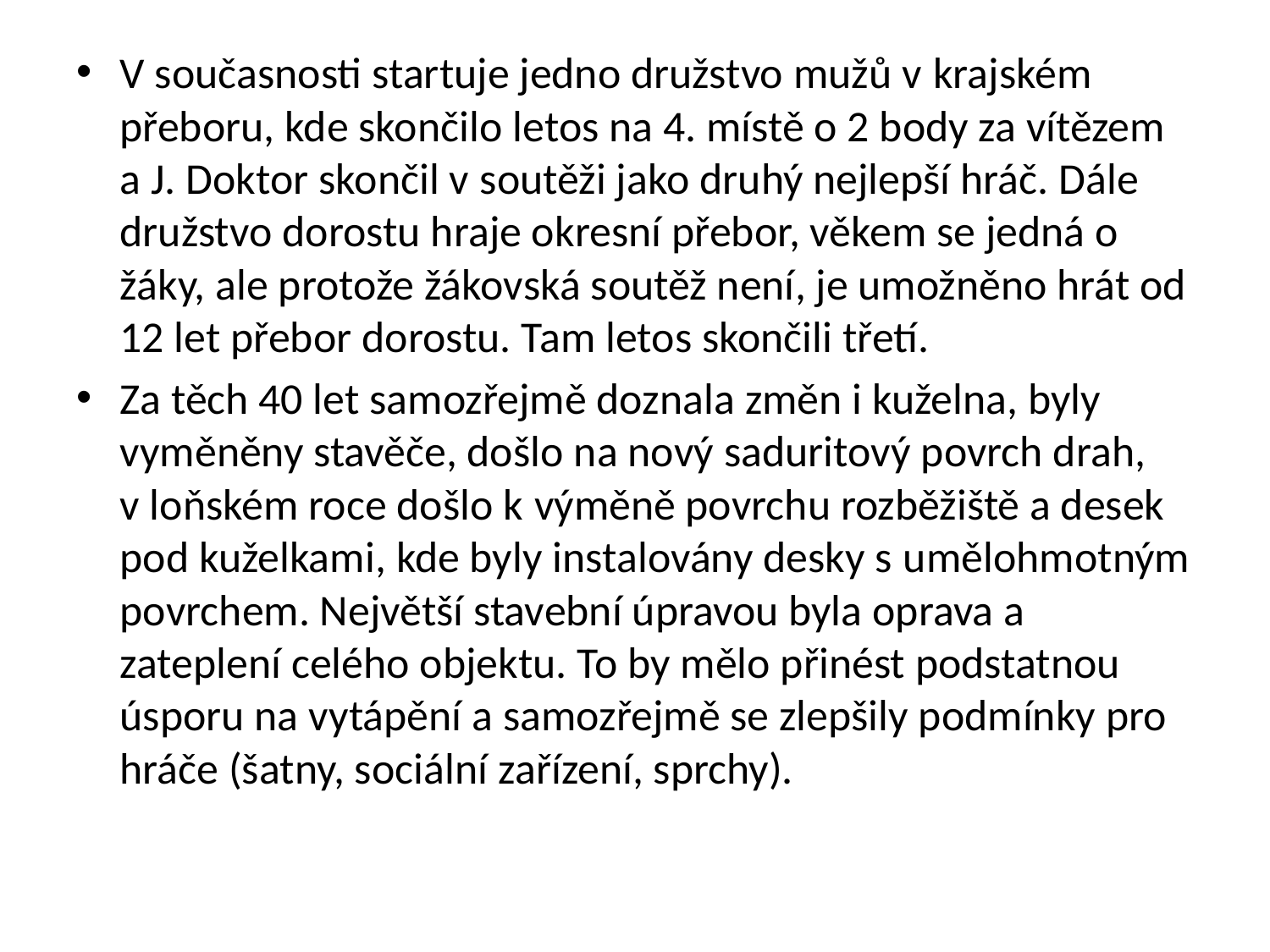

#
V současnosti startuje jedno družstvo mužů v krajském přeboru, kde skončilo letos na 4. místě o 2 body za vítězem a J. Doktor skončil v soutěži jako druhý nejlepší hráč. Dále družstvo dorostu hraje okresní přebor, věkem se jedná o žáky, ale protože žákovská soutěž není, je umožněno hrát od 12 let přebor dorostu. Tam letos skončili třetí.
Za těch 40 let samozřejmě doznala změn i kuželna, byly vyměněny stavěče, došlo na nový saduritový povrch drah, v loňském roce došlo k výměně povrchu rozběžiště a desek pod kuželkami, kde byly instalovány desky s umělohmotným povrchem. Největší stavební úpravou byla oprava a zateplení celého objektu. To by mělo přinést podstatnou úsporu na vytápění a samozřejmě se zlepšily podmínky pro hráče (šatny, sociální zařízení, sprchy).